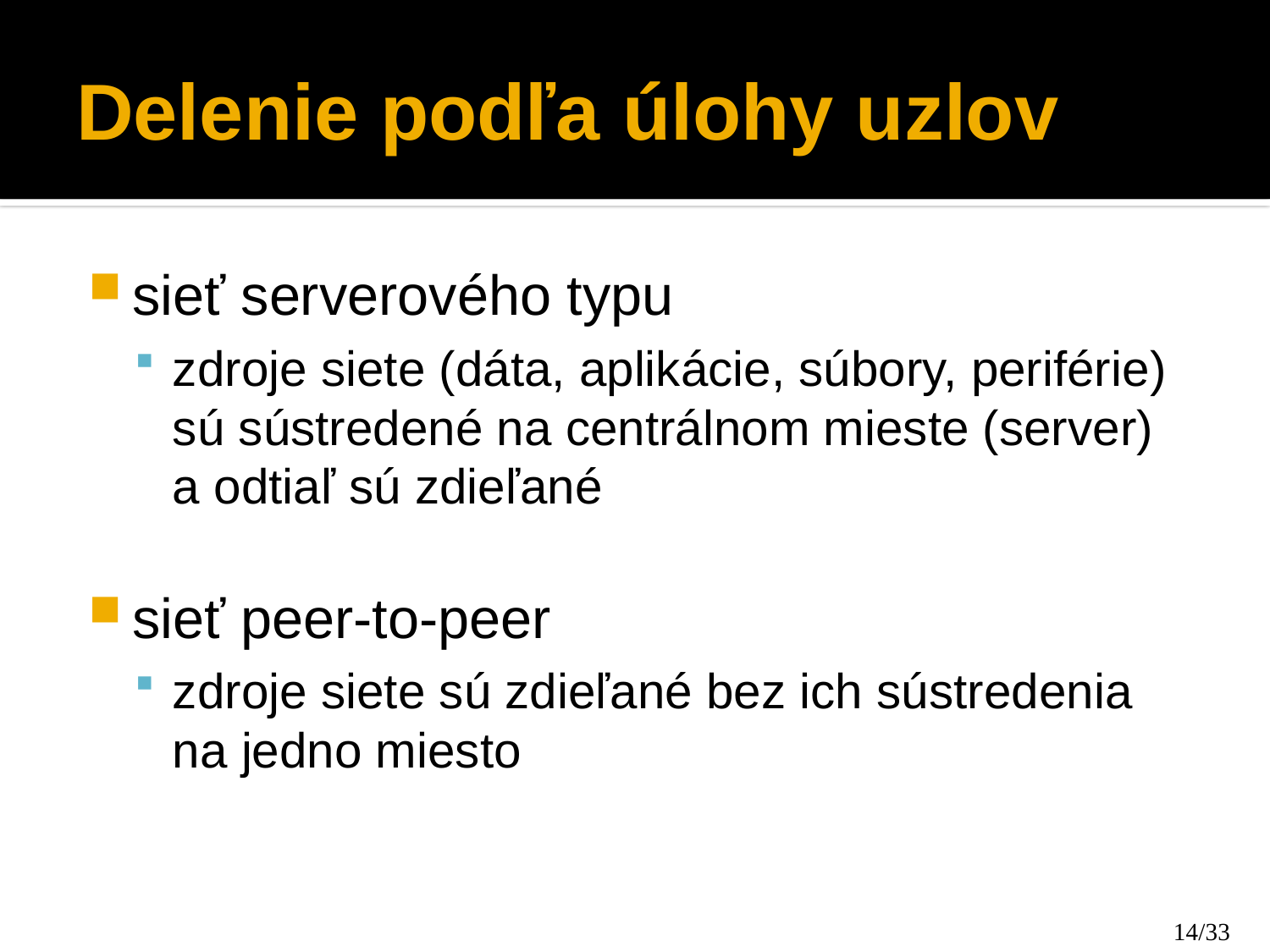

# Delenie podľa úlohy uzlov
sieť serverového typu
zdroje siete (dáta, aplikácie, súbory, periférie) sú sústredené na centrálnom mieste (server) a odtiaľ sú zdieľané

sieť peer-to-peer
zdroje siete sú zdieľané bez ich sústredenia na jedno miesto